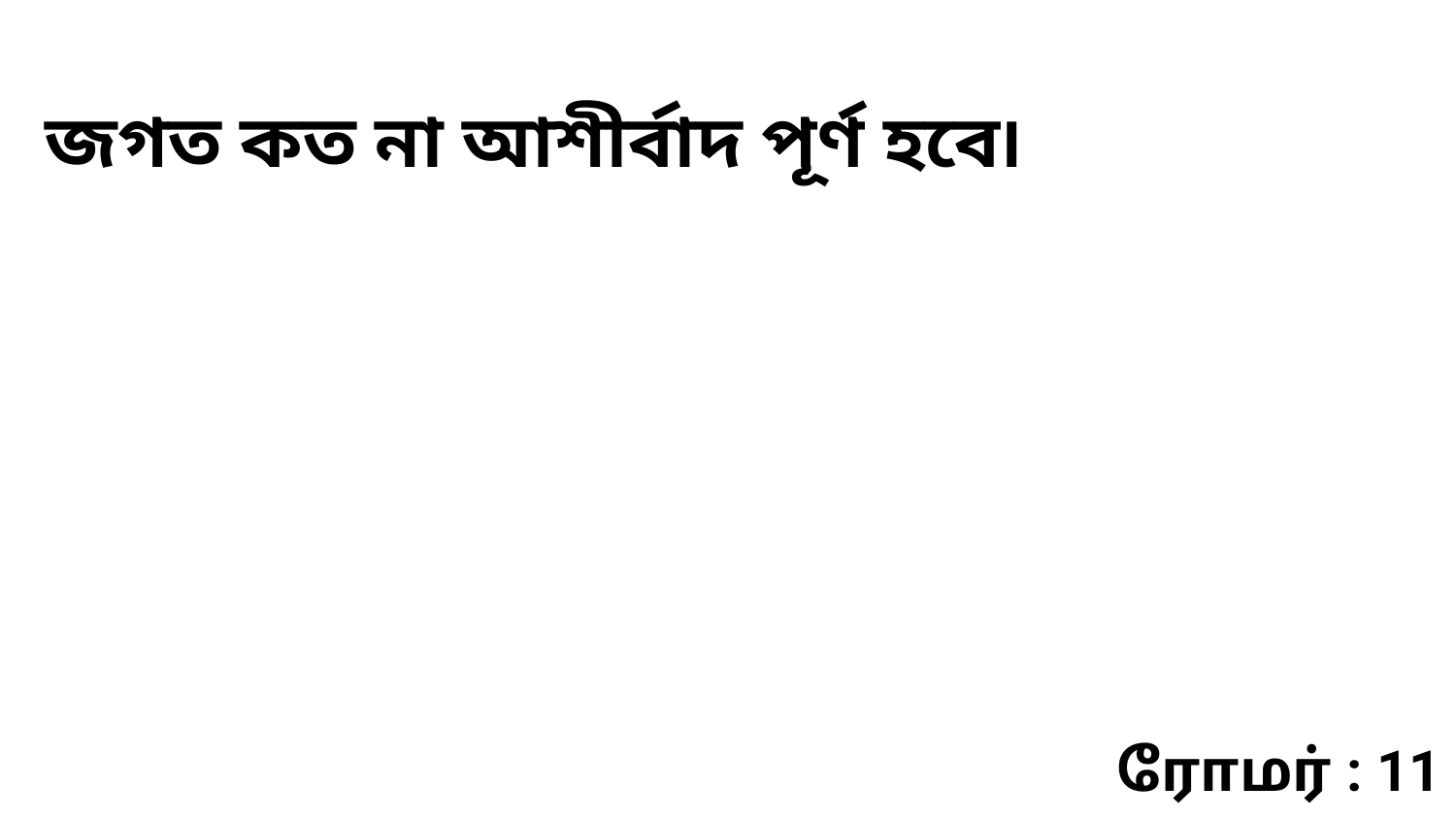

জগত কত না আশীর্বাদ পূর্ণ হবে৷
ரோமர் : 11